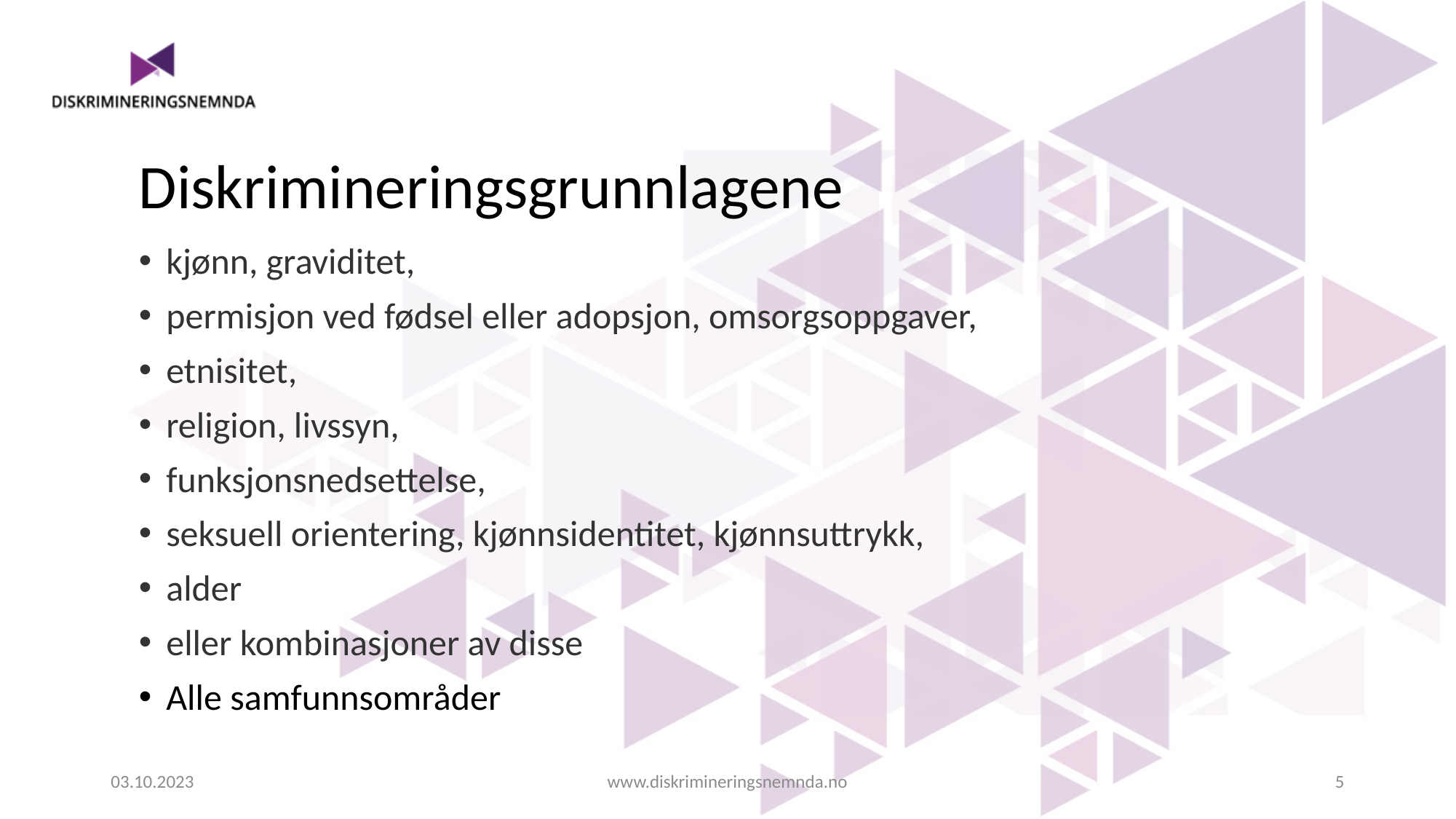

# Diskrimineringsgrunnlagene
kjønn, graviditet,
permisjon ved fødsel eller adopsjon, omsorgsoppgaver,
etnisitet,
religion, livssyn,
funksjonsnedsettelse,
seksuell orientering, kjønnsidentitet, kjønnsuttrykk,
alder
eller kombinasjoner av disse
Alle samfunnsområder
03.10.2023
www.diskrimineringsnemnda.no
5